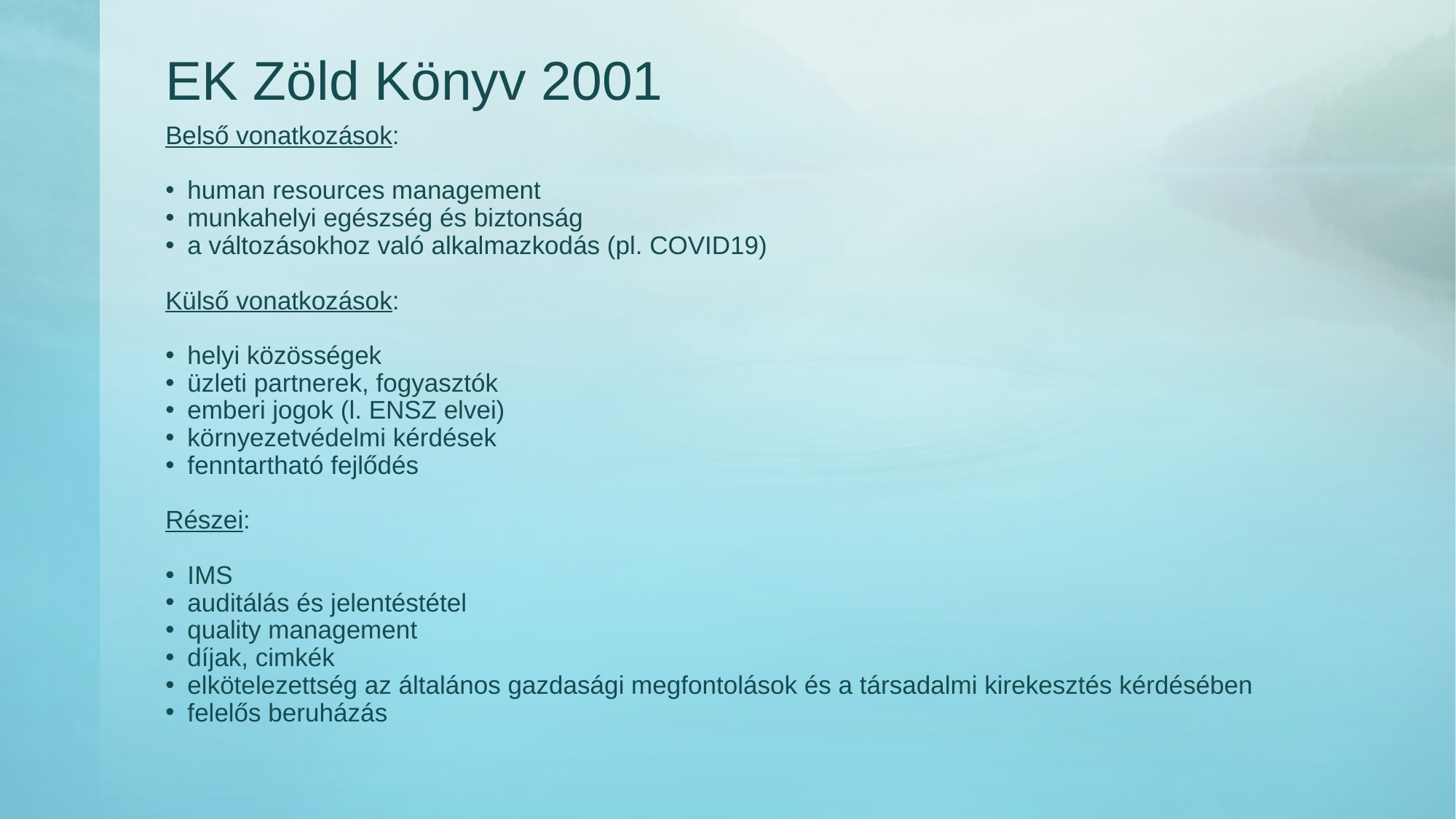

# EK Zöld Könyv 2001
Belső vonatkozások:

human resources management
munkahelyi egészség és biztonság
a változásokhoz való alkalmazkodás (pl. COVID19)

Külső vonatkozások:

helyi közösségek
üzleti partnerek, fogyasztók
emberi jogok (l. ENSZ elvei)
környezetvédelmi kérdések
fenntartható fejlődés

Részei:

IMS
auditálás és jelentéstétel
quality management
díjak, cimkék
elkötelezettség az általános gazdasági megfontolások és a társadalmi kirekesztés kérdésében
felelős beruházás